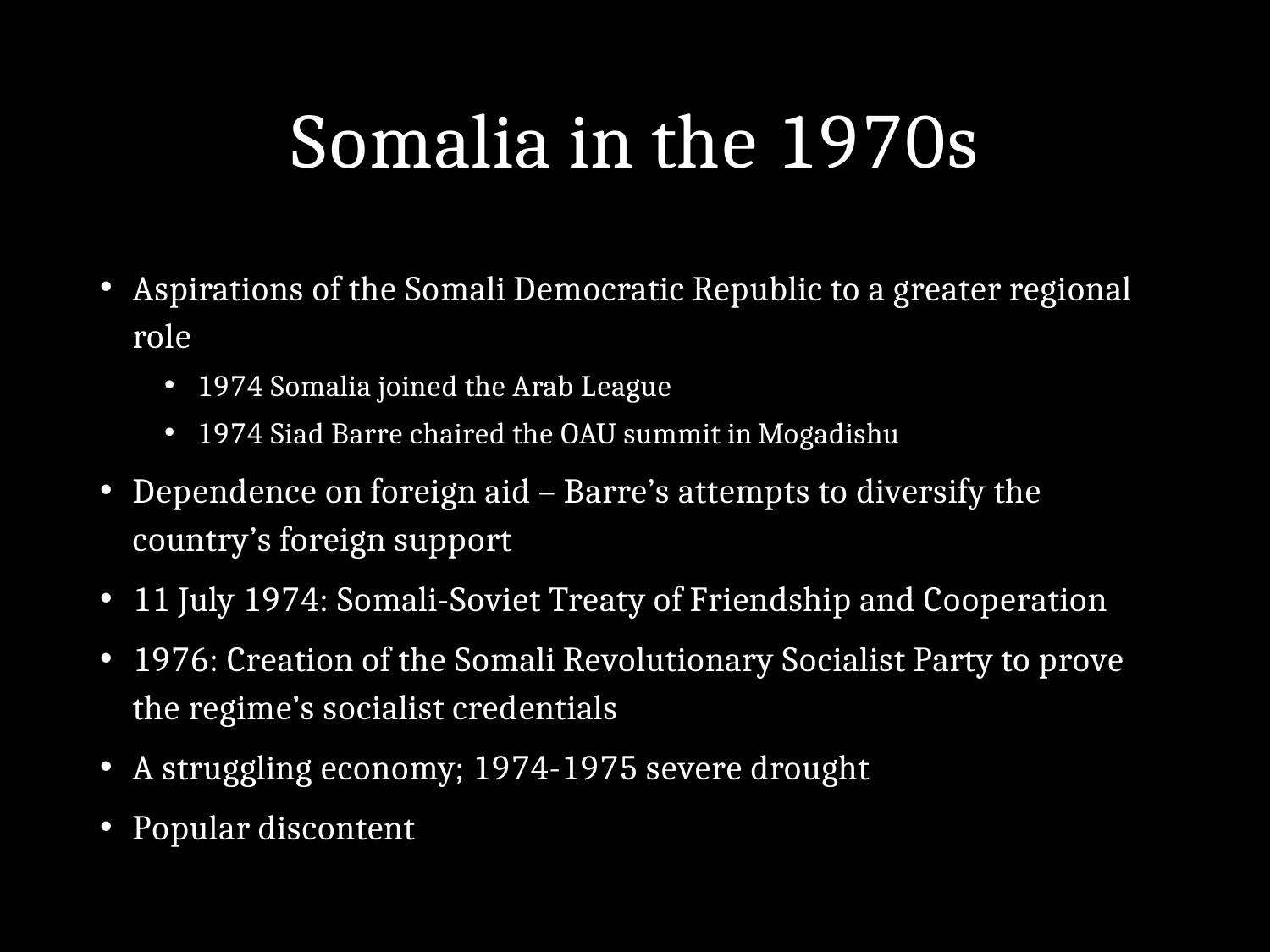

# Somalia in the 1970s
Aspirations of the Somali Democratic Republic to a greater regional role
1974 Somalia joined the Arab League
1974 Siad Barre chaired the OAU summit in Mogadishu
Dependence on foreign aid – Barre’s attempts to diversify the country’s foreign support
11 July 1974: Somali-Soviet Treaty of Friendship and Cooperation
1976: Creation of the Somali Revolutionary Socialist Party to prove the regime’s socialist credentials
A struggling economy; 1974-1975 severe drought
Popular discontent